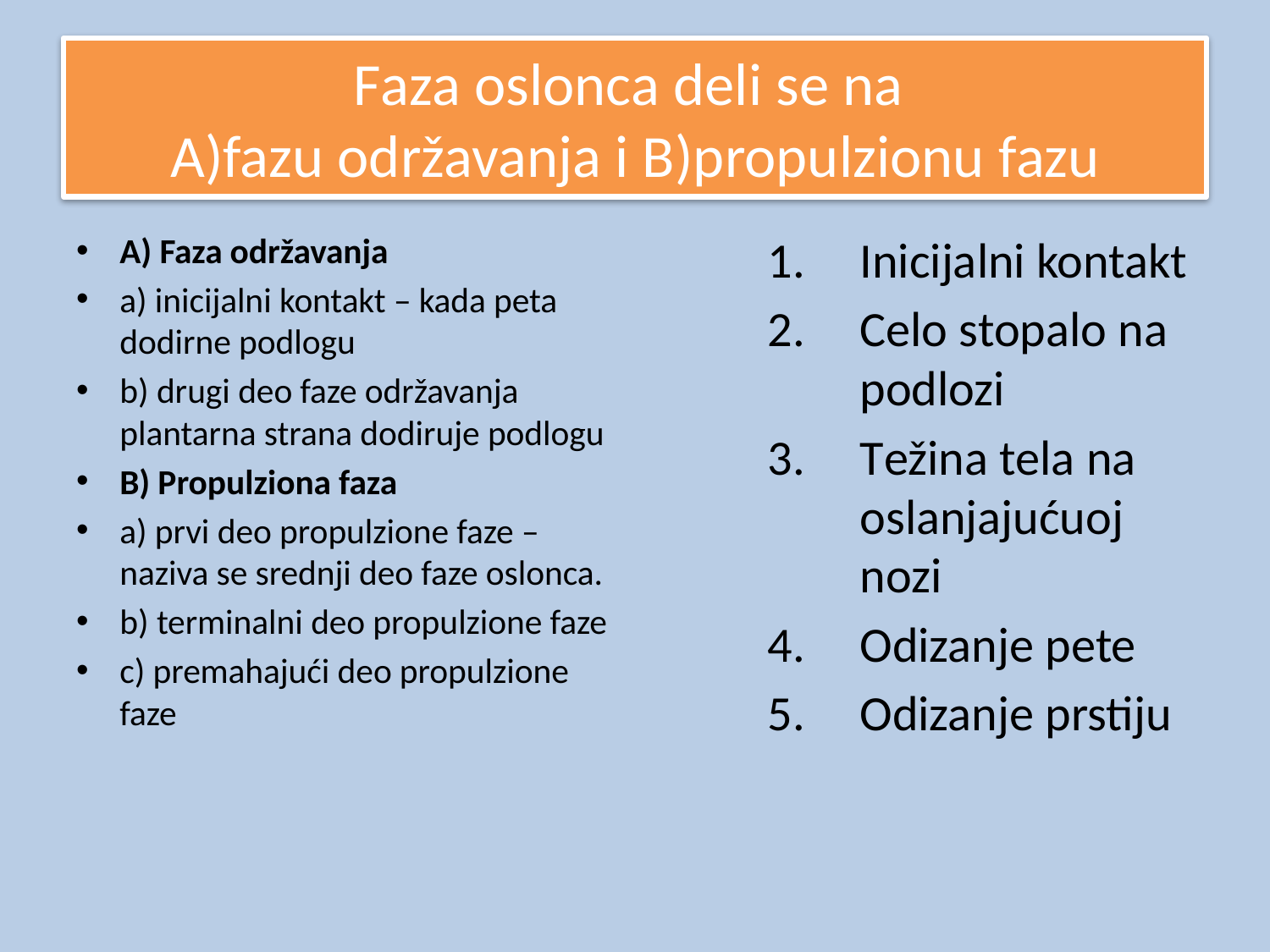

# Faza oslonca deli se na A)fazu održavanja i B)propulzionu fazu
A) Faza održavanja
a) inicijalni kontakt – kada peta dodirne podlogu
b) drugi deo faze održavanja plantarna strana dodiruje podlogu
B) Propulziona faza
a) prvi deo propulzione faze – naziva se srednji deo faze oslonca.
b) terminalni deo propulzione faze
c) premahajući deo propulzione faze
Inicijalni kontakt
Celo stopalo na podlozi
Težina tela na oslanjajućuoj nozi
Odizanje pete
Odizanje prstiju